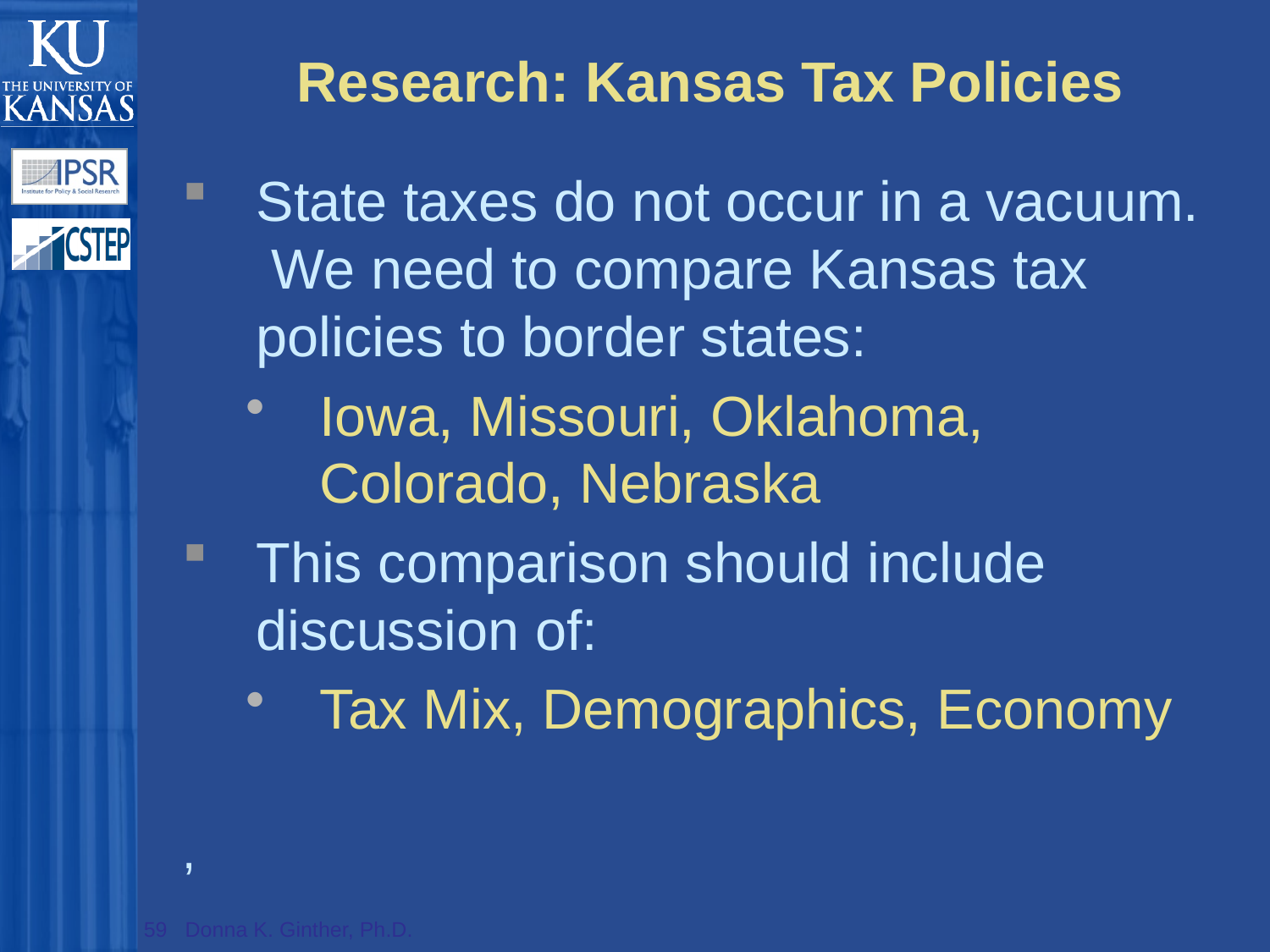

# Research: Kansas Tax Policies
State taxes do not occur in a vacuum.  We need to compare Kansas tax policies to border states:
Iowa, Missouri, Oklahoma, Colorado, Nebraska
This comparison should include discussion of:
Tax Mix, Demographics, Economy

,